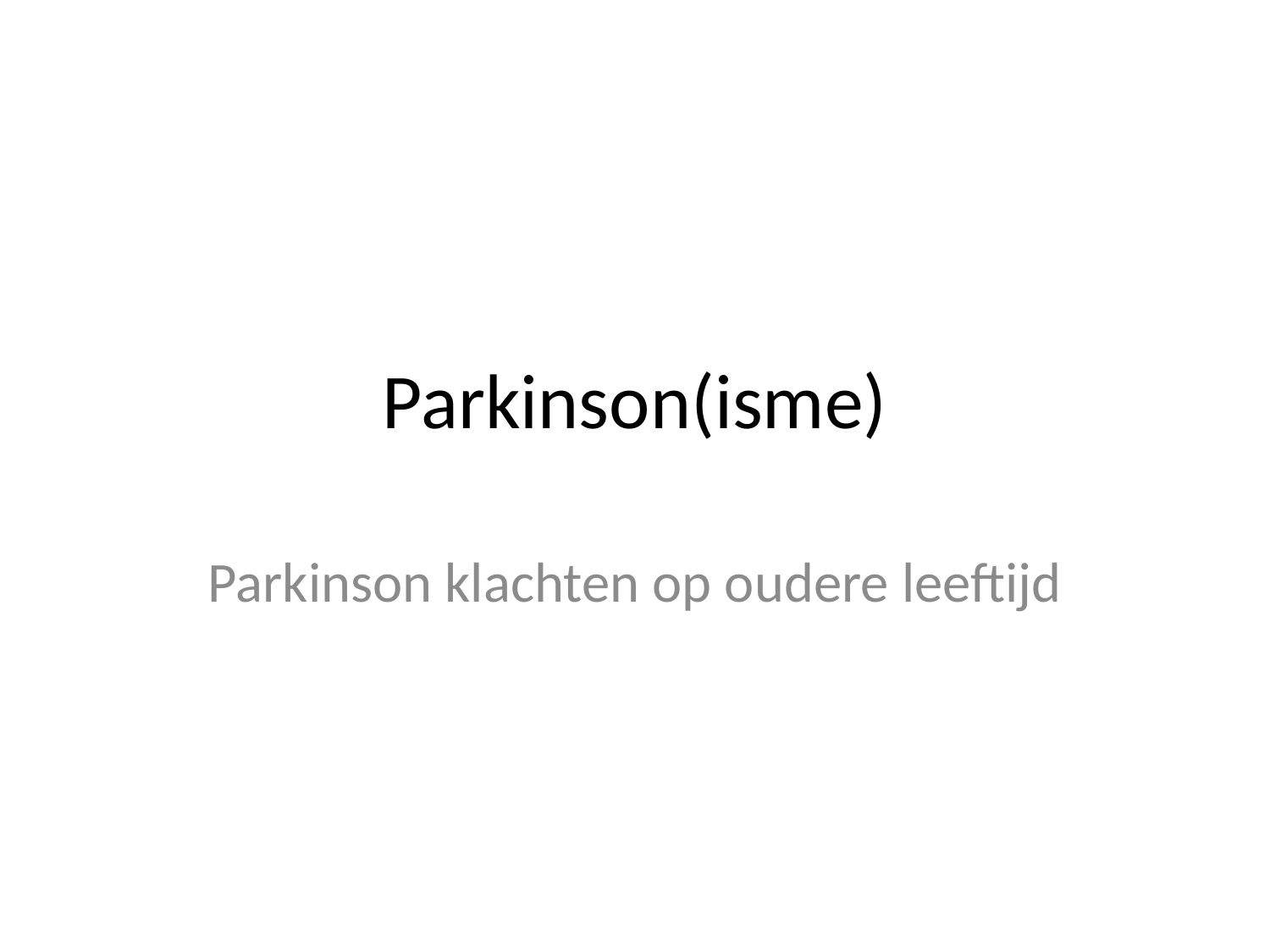

# Parkinson(isme)
Parkinson klachten op oudere leeftijd